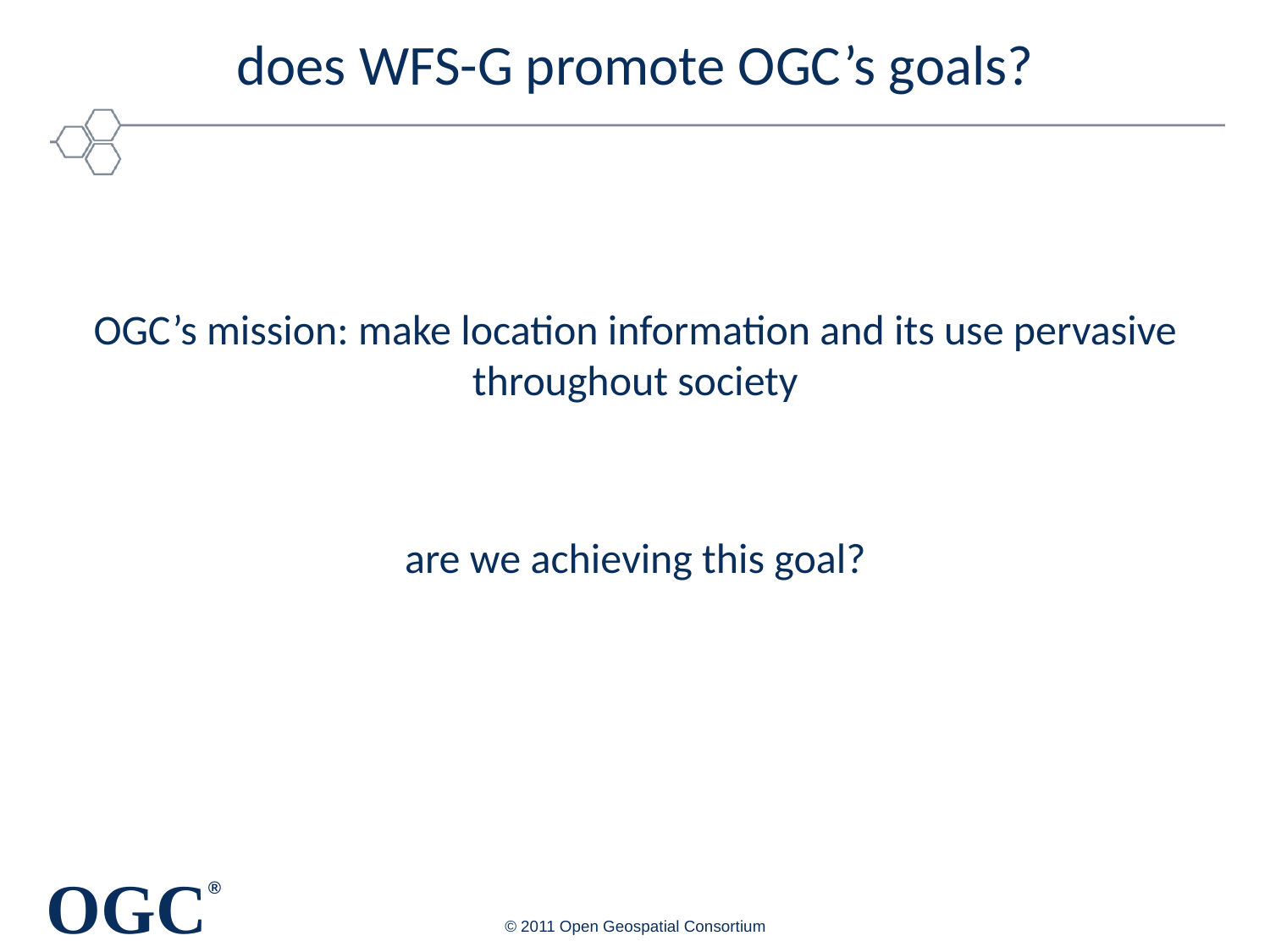

# does WFS-G promote OGC’s goals?

OGC’s mission: make location information and its use pervasive throughout society

are we achieving this goal?
© 2011 Open Geospatial Consortium